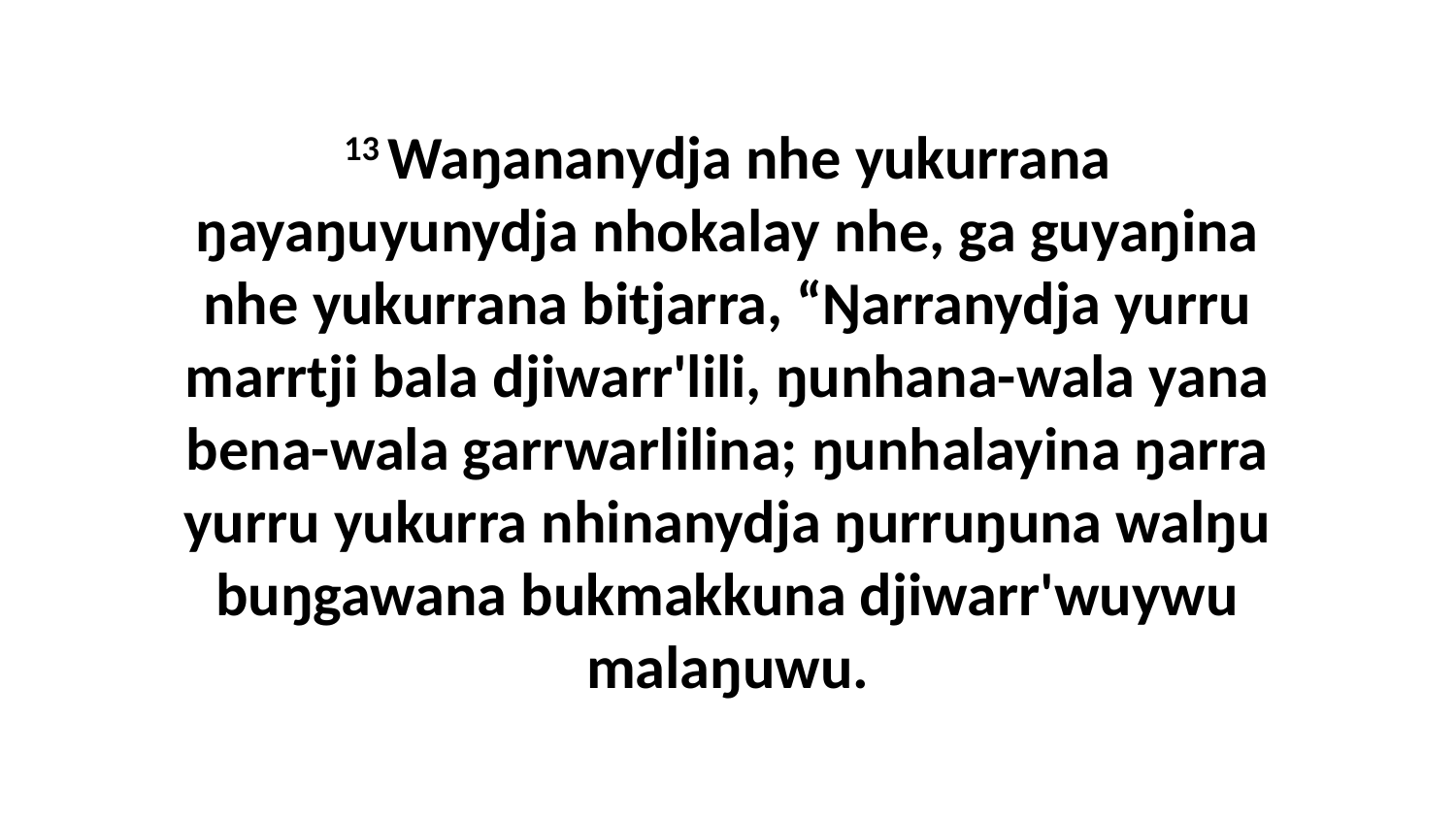

13 Waŋananydja nhe yukurrana ŋayaŋuyunydja nhokalay nhe, ga guyaŋina nhe yukurrana bitjarra, “Ŋarranydja yurru marrtji bala djiwarr'lili, ŋunhana-wala yana bena-wala garrwarlilina; ŋunhalayina ŋarra yurru yukurra nhinanydja ŋurruŋuna walŋu buŋgawana bukmakkuna djiwarr'wuywu malaŋuwu.